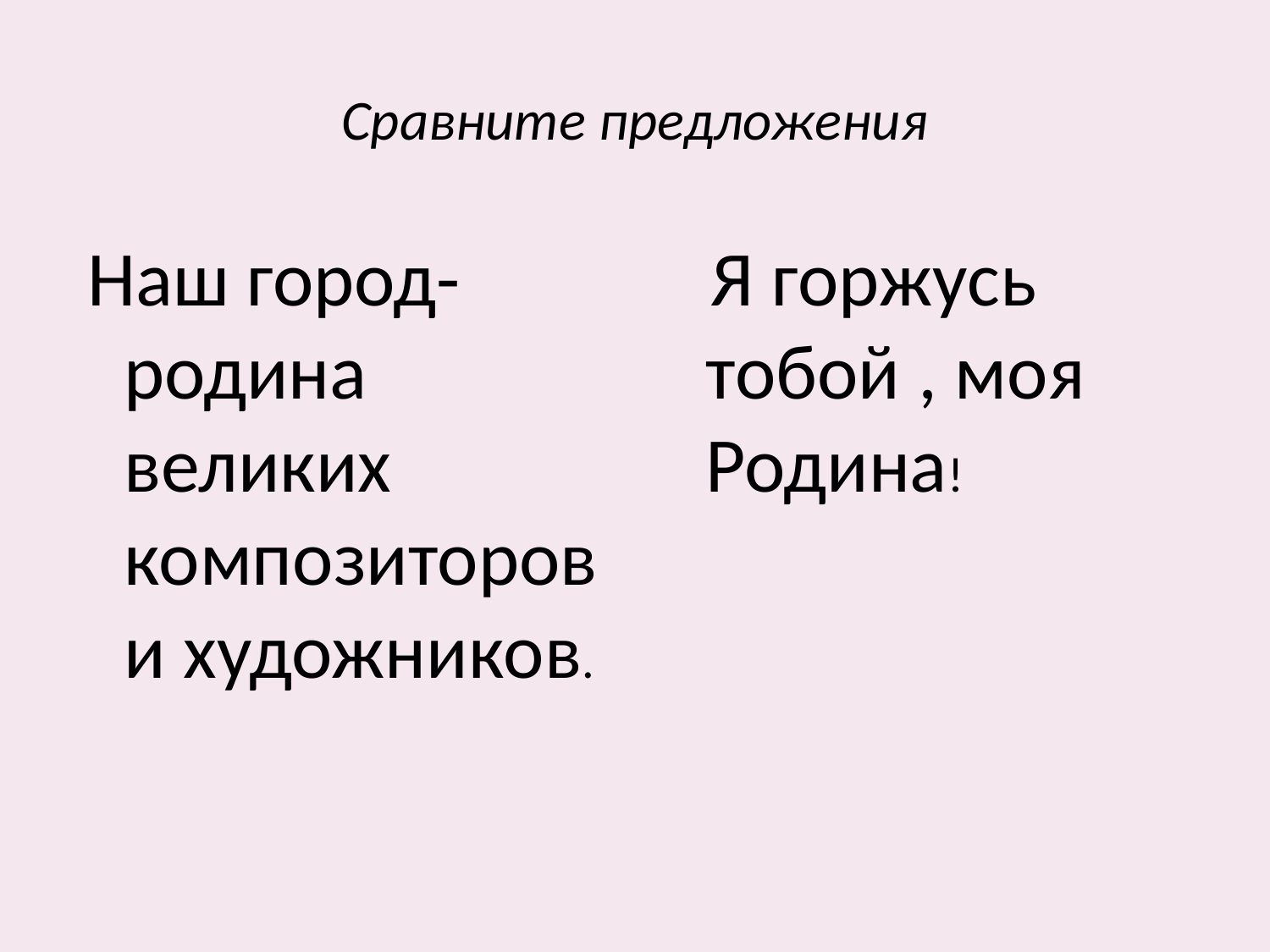

# Сравните предложения
 Наш город- родина великих композиторов и художников.
   Я горжусь тобой , моя  Родина!